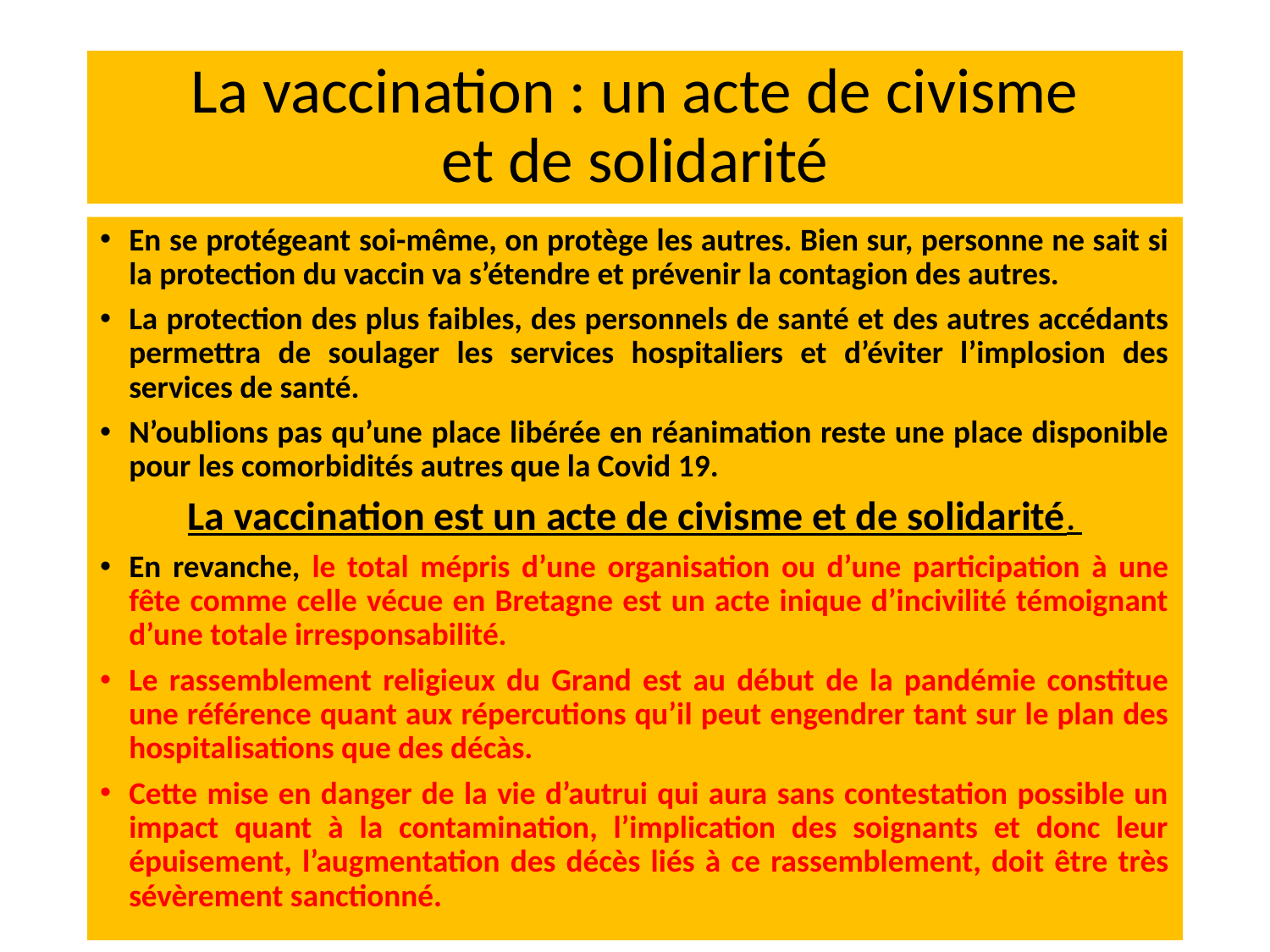

# La vaccination : un acte de civisme et de solidarité
En se protégeant soi-même, on protège les autres. Bien sur, personne ne sait si la protection du vaccin va s’étendre et prévenir la contagion des autres.
La protection des plus faibles, des personnels de santé et des autres accédants permettra de soulager les services hospitaliers et d’éviter l’implosion des services de santé.
N’oublions pas qu’une place libérée en réanimation reste une place disponible pour les comorbidités autres que la Covid 19.
La vaccination est un acte de civisme et de solidarité.
En revanche, le total mépris d’une organisation ou d’une participation à une fête comme celle vécue en Bretagne est un acte inique d’incivilité témoignant d’une totale irresponsabilité.
Le rassemblement religieux du Grand est au début de la pandémie constitue une référence quant aux répercutions qu’il peut engendrer tant sur le plan des hospitalisations que des décàs.
Cette mise en danger de la vie d’autrui qui aura sans contestation possible un impact quant à la contamination, l’implication des soignants et donc leur épuisement, l’augmentation des décès liés à ce rassemblement, doit être très sévèrement sanctionné.